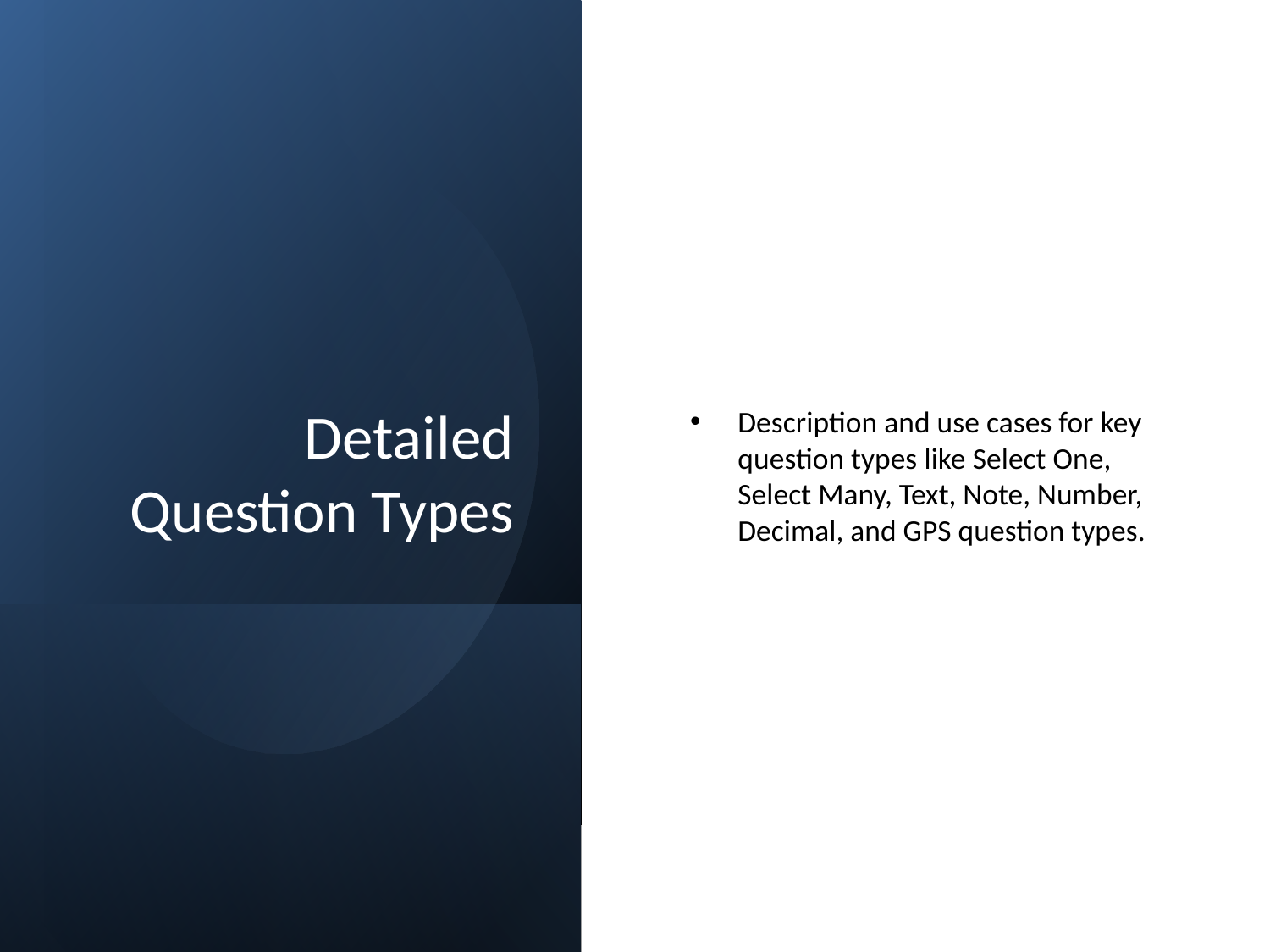

# Detailed Question Types
Description and use cases for key question types like Select One, Select Many, Text, Note, Number, Decimal, and GPS question types.